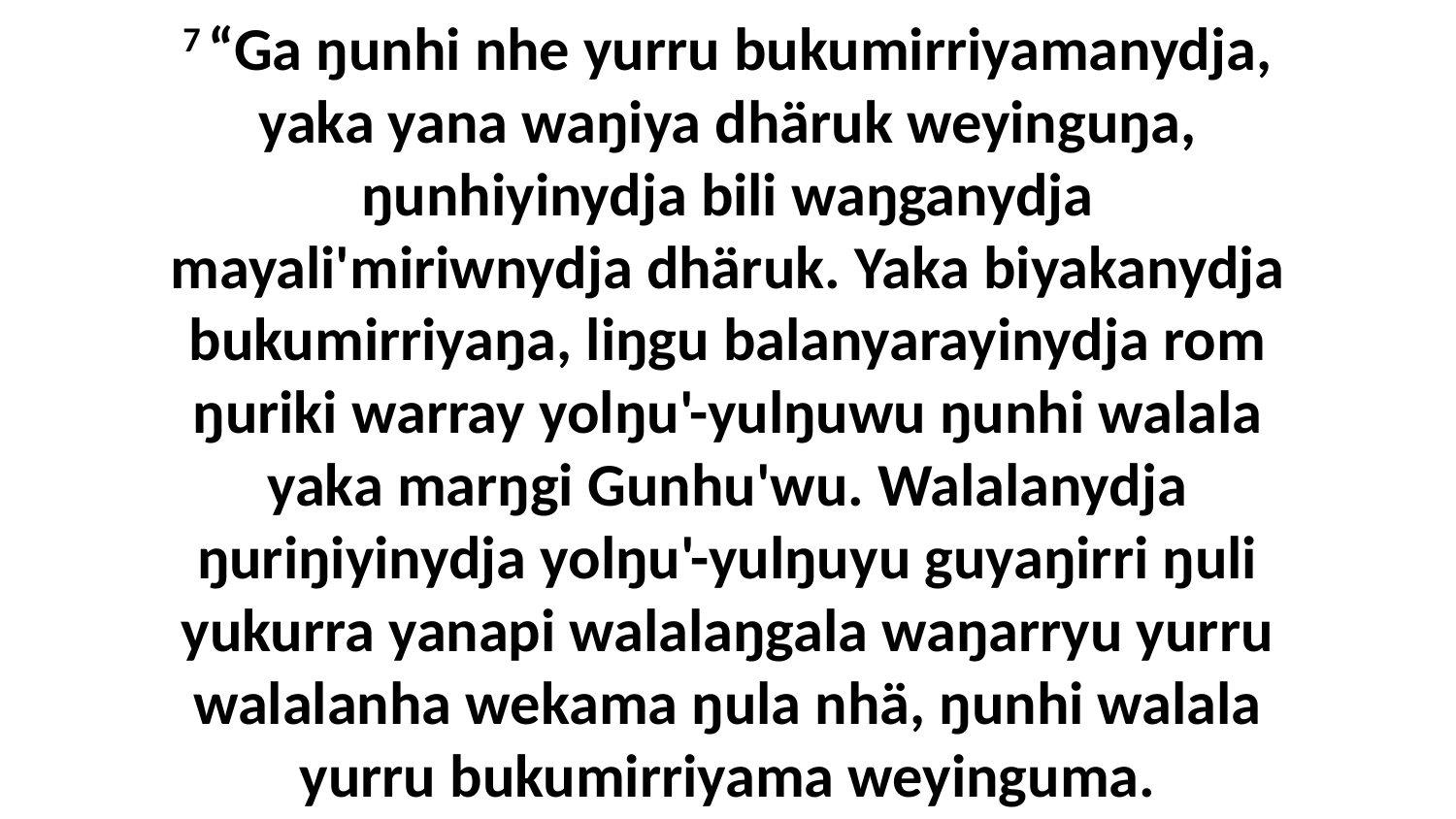

7 “Ga ŋunhi nhe yurru bukumirriyamanydja, yaka yana waŋiya dhäruk weyinguŋa, ŋunhiyinydja bili waŋganydja mayali'miriwnydja dhäruk. Yaka biyakanydja bukumirriyaŋa, liŋgu balanyarayinydja rom ŋuriki warray yolŋu'-yulŋuwu ŋunhi walala yaka marŋgi Gunhu'wu. Walalanydja ŋuriŋiyinydja yolŋu'-yulŋuyu guyaŋirri ŋuli yukurra yanapi walalaŋgala waŋarryu yurru walalanha wekama ŋula nhä, ŋunhi walala yurru bukumirriyama weyinguma.